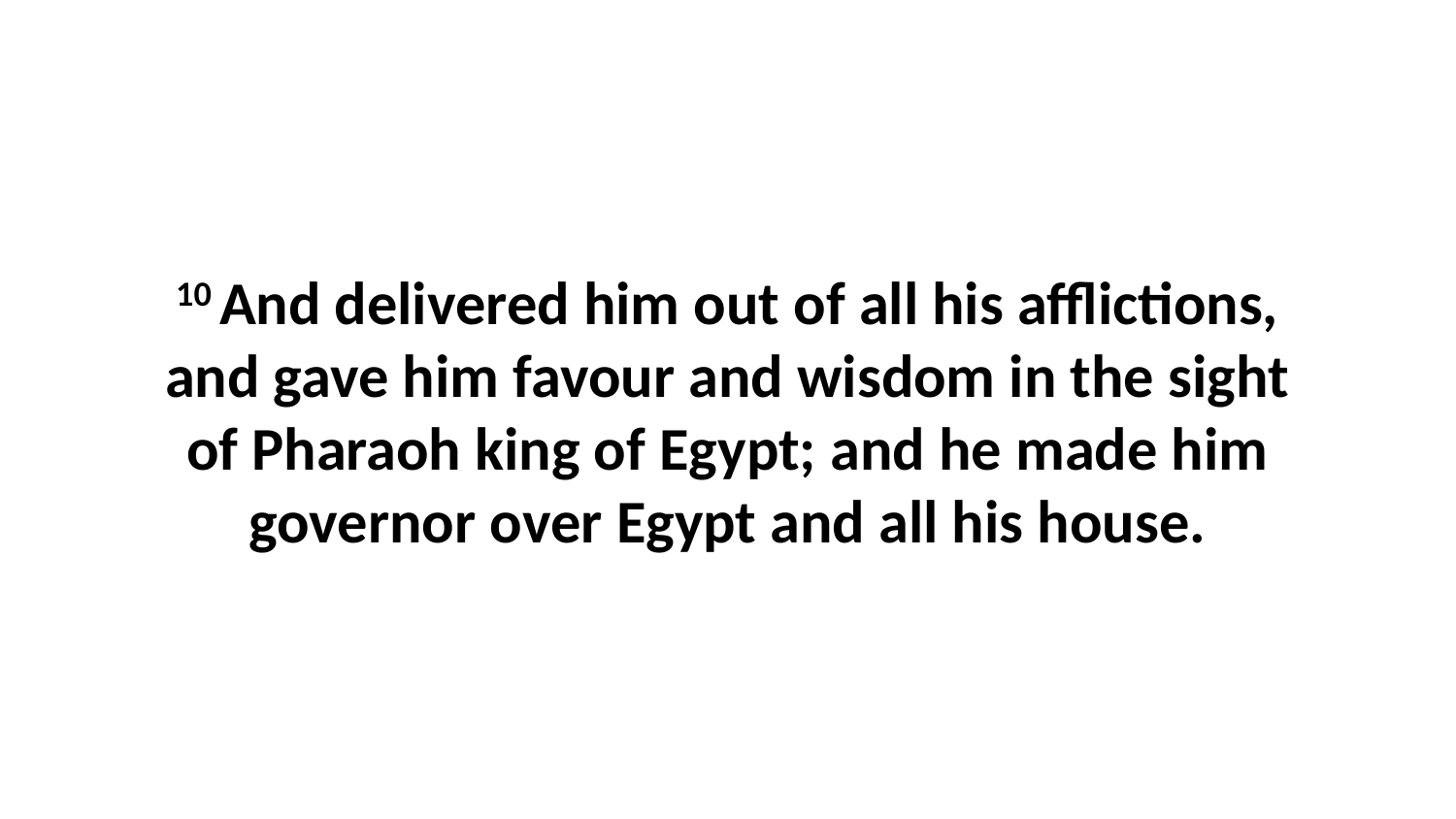

10 And delivered him out of all his afflictions, and gave him favour and wisdom in the sight of Pharaoh king of Egypt; and he made him governor over Egypt and all his house.